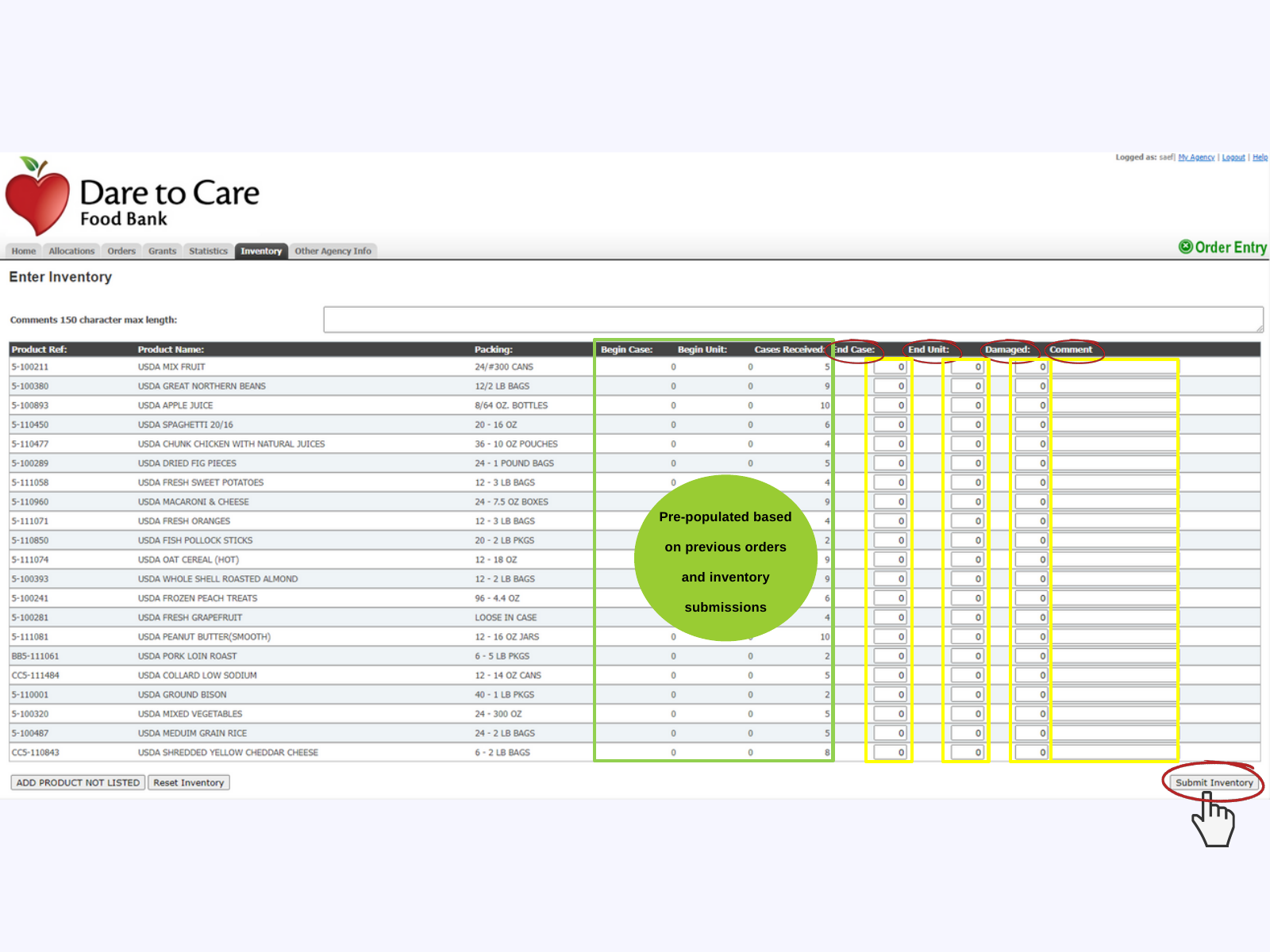

Pre-populated based on previous orders and inventory submissions